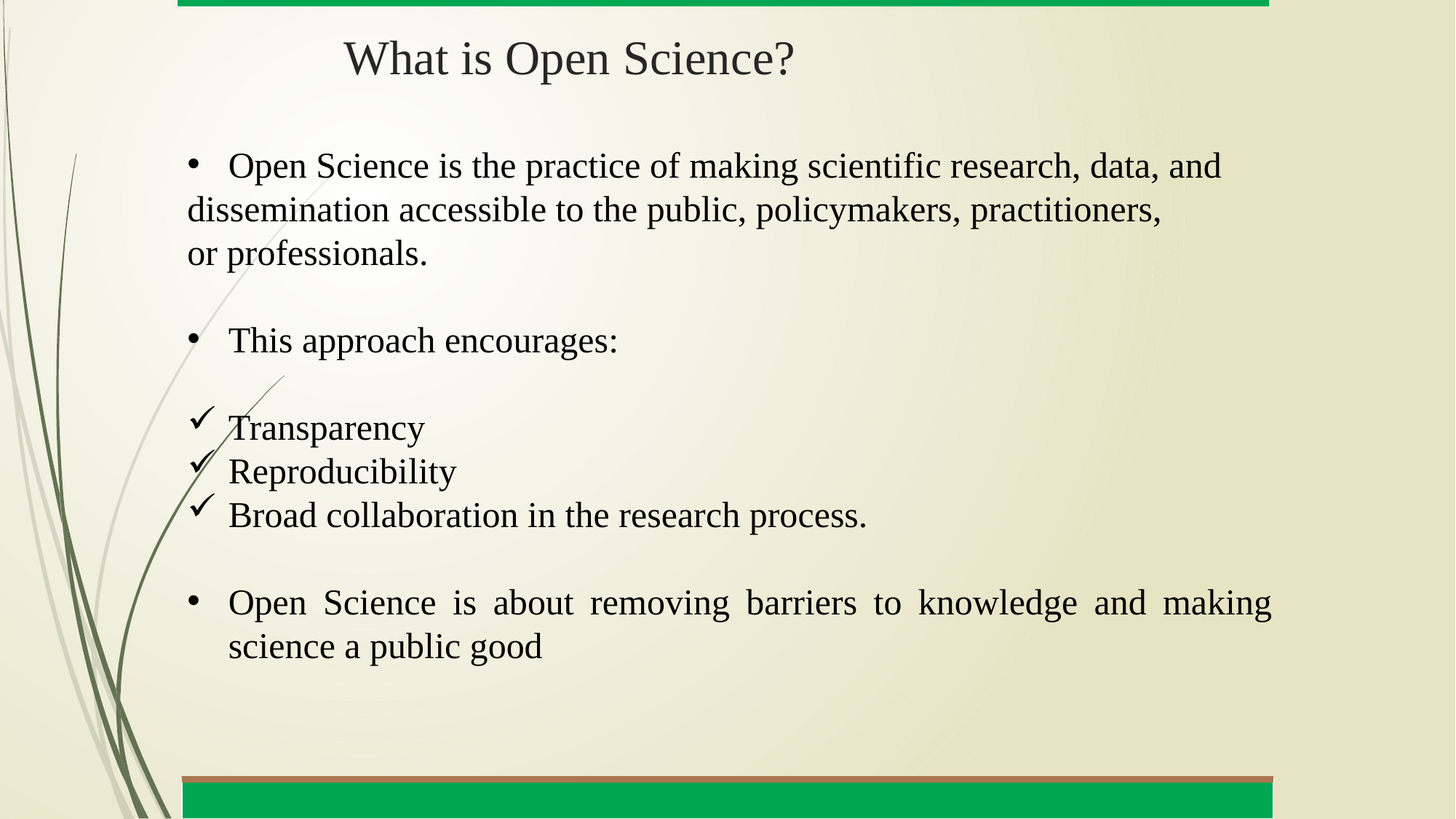

# What is Open Science?
Open Science is the practice of making scientific research, data, and
dissemination accessible to the public, policymakers, practitioners,
or professionals.

This approach encourages:

Transparency
Reproducibility
Broad collaboration in the research process.

Open Science is about removing barriers to knowledge and making science a public good